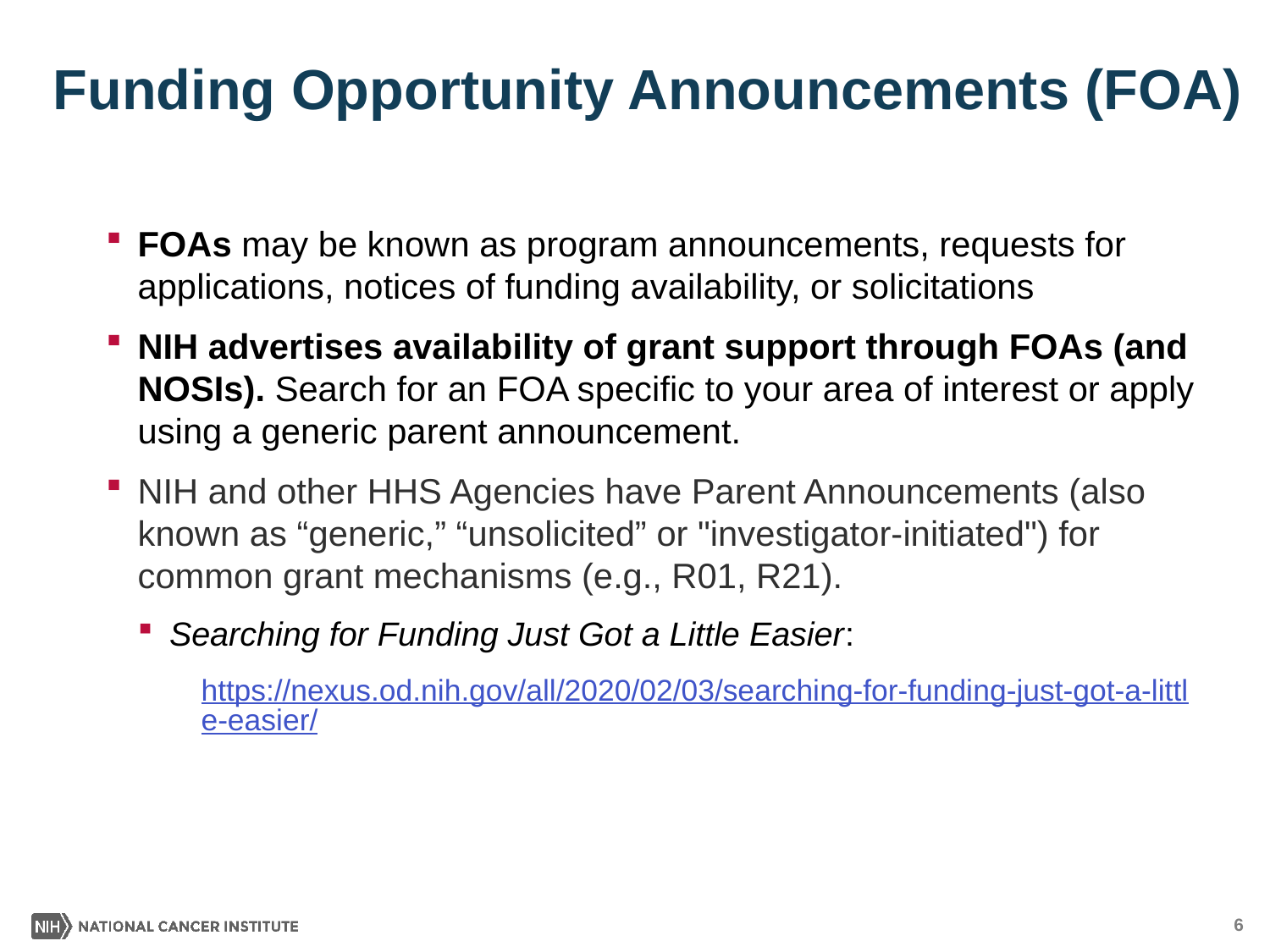

# Funding Opportunity Announcements (FOA)
FOAs may be known as program announcements, requests for applications, notices of funding availability, or solicitations
NIH advertises availability of grant support through FOAs (and NOSIs). Search for an FOA specific to your area of interest or apply using a generic parent announcement.
NIH and other HHS Agencies have Parent Announcements (also known as “generic,” “unsolicited” or "investigator-initiated") for common grant mechanisms (e.g., R01, R21).
Searching for Funding Just Got a Little Easier:
https://nexus.od.nih.gov/all/2020/02/03/searching-for-funding-just-got-a-little-easier/